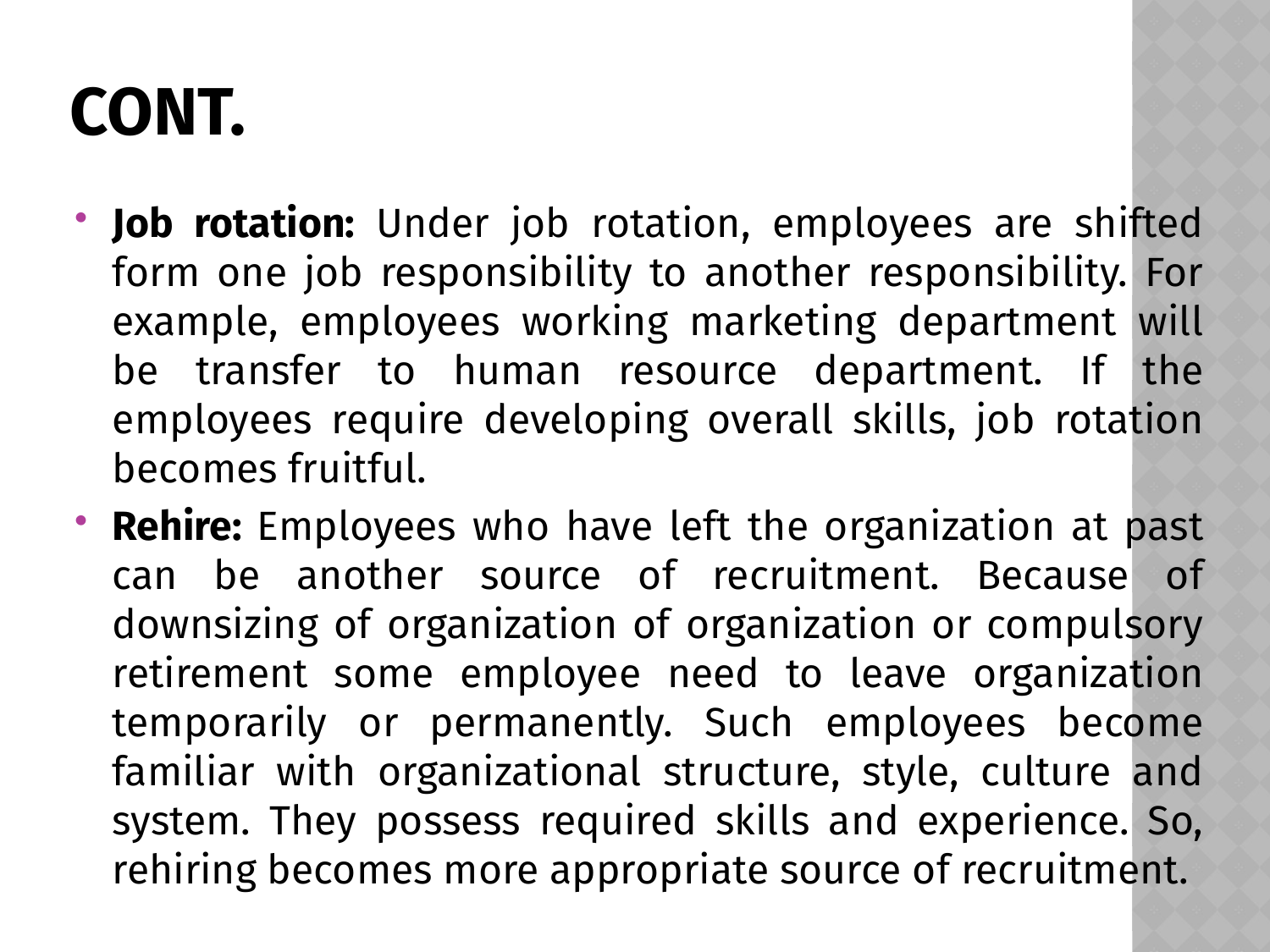

# Cont.
Job rotation: Under job rotation, employees are shifted form one job responsibility to another responsibility. For example, employees working marketing department will be transfer to human resource department. If the employees require developing overall skills, job rotation becomes fruitful.
Rehire: Employees who have left the organization at past can be another source of recruitment. Because of downsizing of organization of organization or compulsory retirement some employee need to leave organization temporarily or permanently. Such employees become familiar with organizational structure, style, culture and system. They possess required skills and experience. So, rehiring becomes more appropriate source of recruitment.